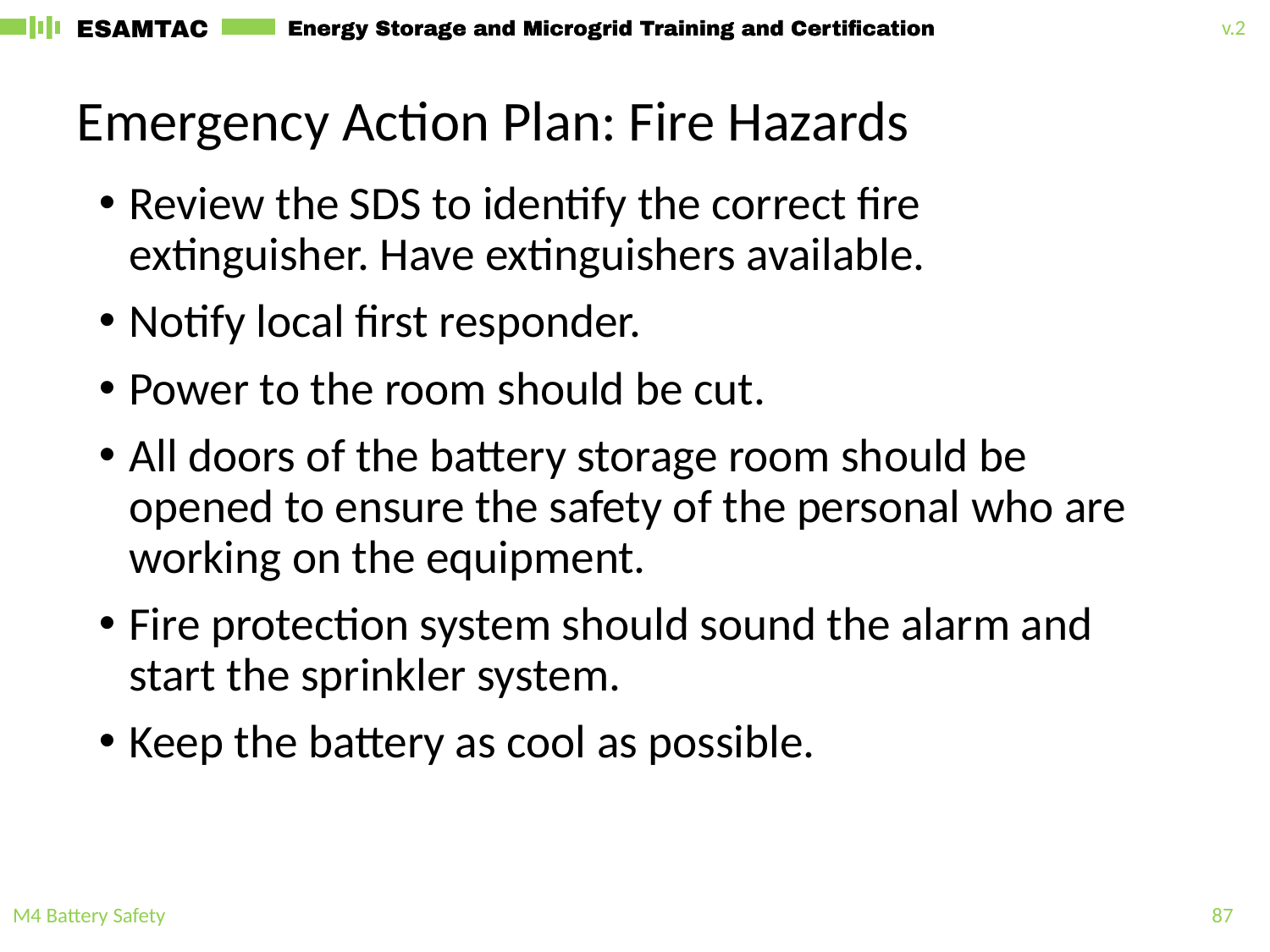

# Emergency Action Plan: Fire Hazards
Review the SDS to identify the correct fire extinguisher. Have extinguishers available.
Notify local first responder.
Power to the room should be cut.
All doors of the battery storage room should be opened to ensure the safety of the personal who are working on the equipment.
Fire protection system should sound the alarm and start the sprinkler system.
Keep the battery as cool as possible.
M4 Battery Safety
87